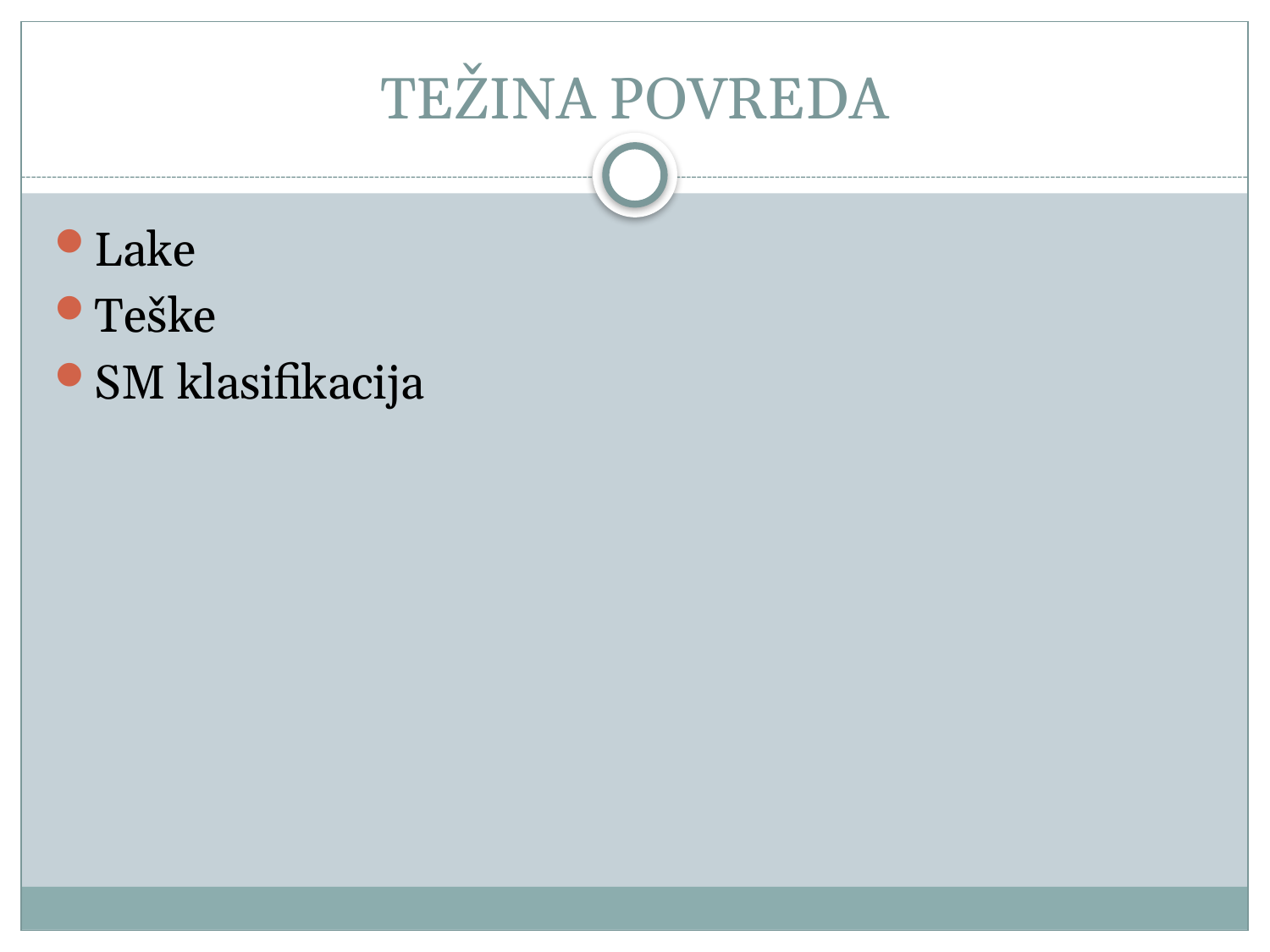

# TEŽINA POVREDA
Lake
Teške
SM klasifikacija